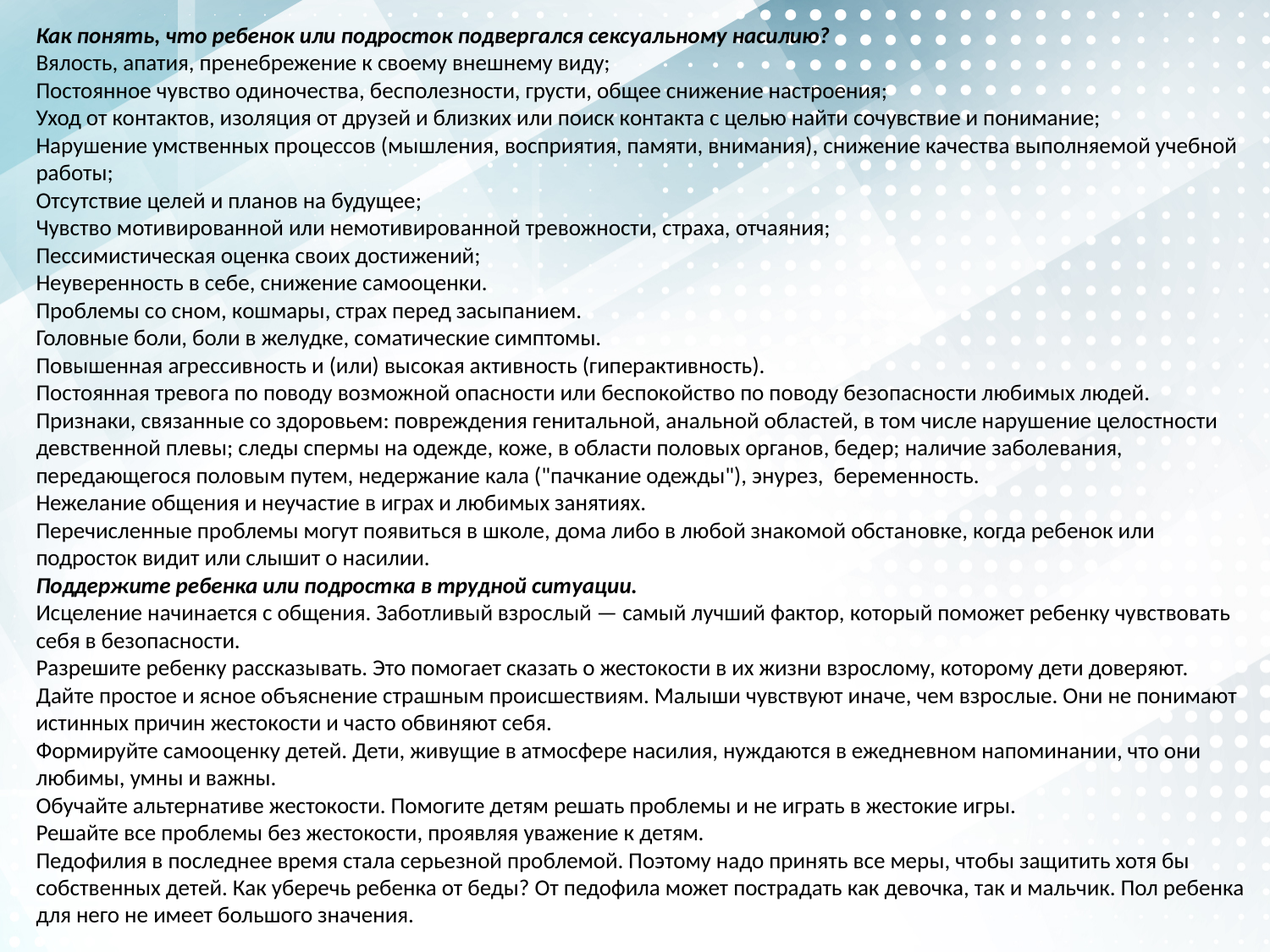

Как понять, что ребенок или подросток подвергался сексуальному насилию?
Вялость, апатия, пренебрежение к своему внешнему виду;
Постоянное чувство одиночества, бесполезности, грусти, общее снижение настроения;
Уход от контактов, изоляция от друзей и близких или поиск контакта с целью найти сочувствие и понимание;
Нарушение умственных процессов (мышления, восприятия, памяти, внимания), снижение качества выполняемой учебной работы;
Отсутствие целей и планов на будущее;
Чувство мотивированной или немотивированной тревожности, страха, отчаяния;
Пессимистическая оценка своих достижений;
Неуверенность в себе, снижение самооценки.
Проблемы со сном, кошмары, страх перед засыпанием.
Головные боли, боли в желудке, соматические симптомы.
Повышенная агрессивность и (или) высокая активность (гиперактивность).
Постоянная тревога по поводу возможной опасности или беспокойство по поводу безопасности любимых людей.
Признаки, связанные со здоровьем: повреждения генитальной, анальной областей, в том числе нарушение целостности девственной плевы; следы спермы на одежде, коже, в области половых органов, бедер; наличие заболевания, передающегося половым путем, недержание кала ("пачкание одежды"), энурез,  беременность.
Нежелание общения и неучастие в играх и любимых занятиях.
Перечисленные проблемы могут появиться в школе, дома либо в любой знакомой обстановке, когда ребенок или подросток видит или слышит о насилии.
Поддержите ребенка или подростка в трудной ситуации.
Исцеление начинается с общения. Заботливый взрослый — самый лучший фактор, который поможет ребенку чувствовать себя в безопасности.
Разрешите ребенку рассказывать. Это помогает сказать о жестокости в их жизни взрослому, которому дети доверяют.
Дайте простое и ясное объяснение страшным происшествиям. Малыши чувствуют иначе, чем взрослые. Они не понимают истинных причин жестокости и часто обвиняют себя.
Формируйте самооценку детей. Дети, живущие в атмосфере насилия, нуждаются в ежедневном напоминании, что они любимы, умны и важны.
Обучайте альтернативе жестокости. Помогите детям решать проблемы и не играть в жестокие игры.
Решайте все проблемы без жестокости, проявляя уважение к детям.
Педофилия в последнее время стала серьезной проблемой. Поэтому надо принять все меры, чтобы защитить хотя бы собственных детей. Как уберечь ребенка от беды? От педофила может пострадать как девочка, так и мальчик. Пол ребенка для него не имеет большого значения.